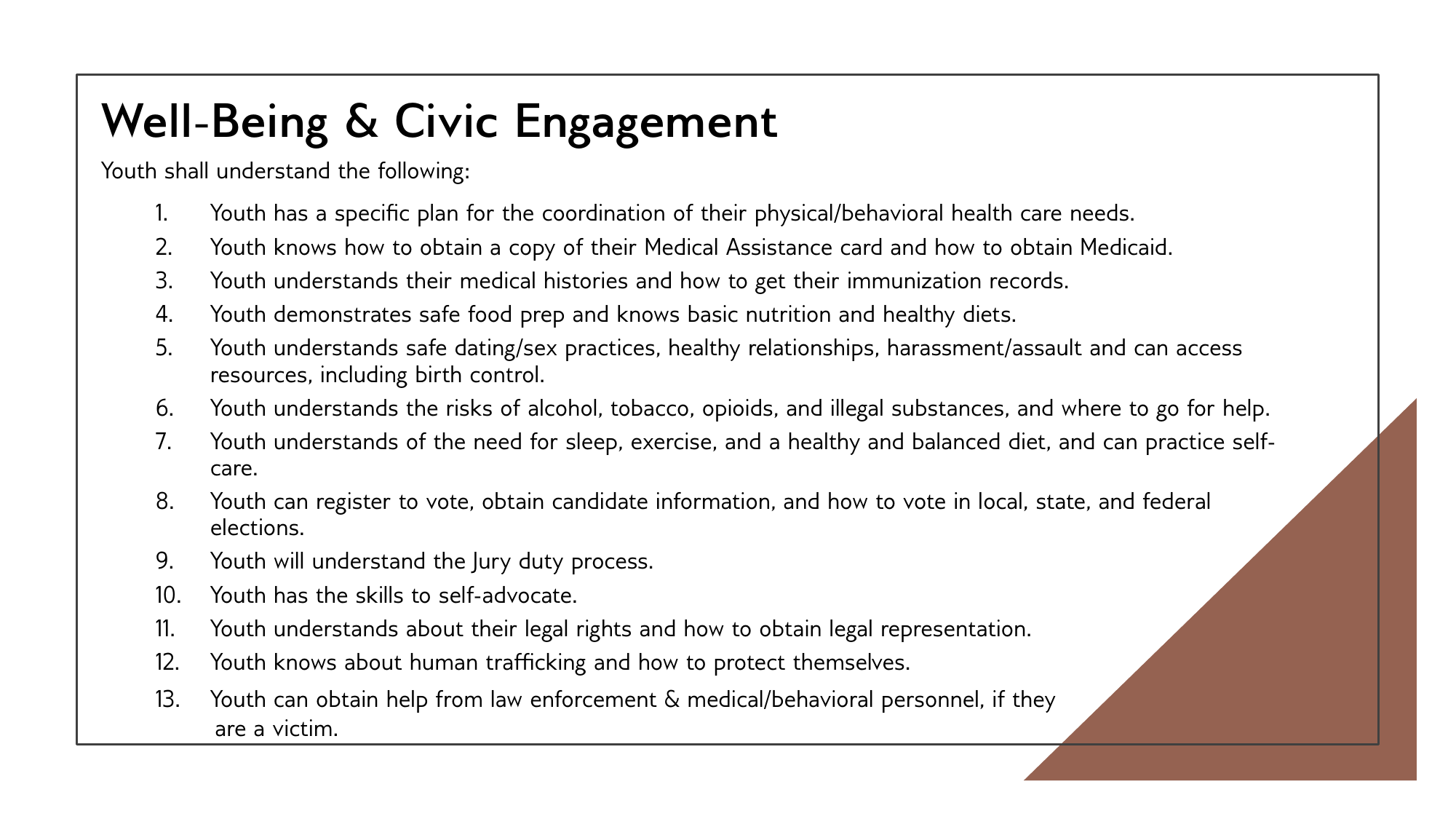

# Well-Being & Civic Engagement
Youth shall understand the following:
Youth has a specific plan for the coordination of their physical/behavioral health care needs.
Youth knows how to obtain a copy of their Medical Assistance card and how to obtain Medicaid.
Youth understands their medical histories and how to get their immunization records.
Youth demonstrates safe food prep and knows basic nutrition and healthy diets.
Youth understands safe dating/sex practices, healthy relationships, harassment/assault and can access resources, including birth control.
Youth understands the risks of alcohol, tobacco, opioids, and illegal substances, and where to go for help.
Youth understands of the need for sleep, exercise, and a healthy and balanced diet, and can practice self-care.
Youth can register to vote, obtain candidate information, and how to vote in local, state, and federal elections.
Youth will understand the Jury duty process.
Youth has the skills to self-advocate.
Youth understands about their legal rights and how to obtain legal representation.
Youth knows about human trafficking and how to protect themselves.
Youth can obtain help from law enforcement & medical/behavioral personnel, if they
        are a victim.